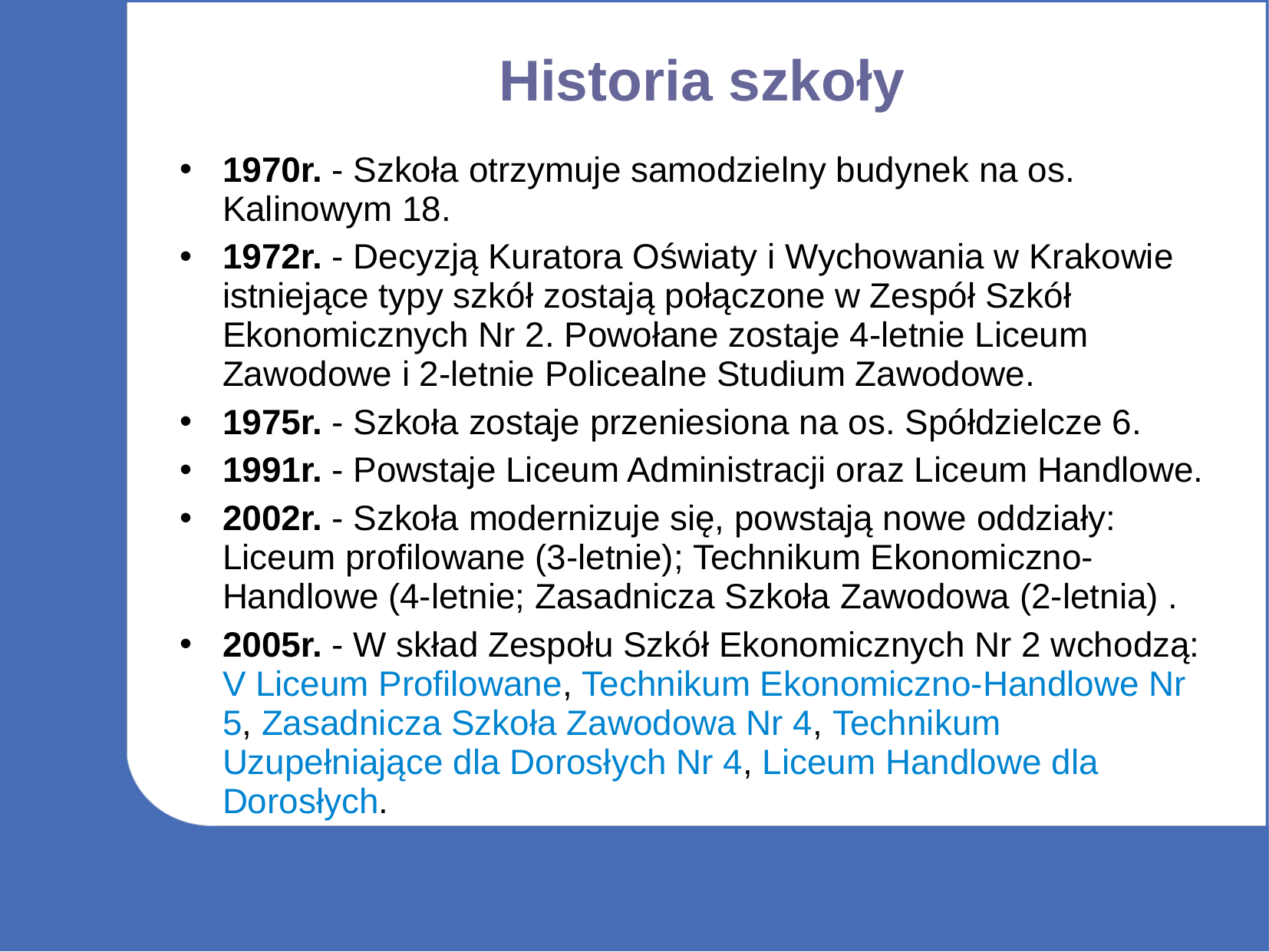

# Historia szkoły
1970r. - Szkoła otrzymuje samodzielny budynek na os. Kalinowym 18.
1972r. - Decyzją Kuratora Oświaty i Wychowania w Krakowie istniejące typy szkół zostają połączone w Zespół Szkół Ekonomicznych Nr 2. Powołane zostaje 4-letnie Liceum Zawodowe i 2-letnie Policealne Studium Zawodowe.
1975r. - Szkoła zostaje przeniesiona na os. Spółdzielcze 6.
1991r. - Powstaje Liceum Administracji oraz Liceum Handlowe.
2002r. - Szkoła modernizuje się, powstają nowe oddziały: Liceum profilowane (3-letnie); Technikum Ekonomiczno- Handlowe (4-letnie; Zasadnicza Szkoła Zawodowa (2-letnia) .
2005r. - W skład Zespołu Szkół Ekonomicznych Nr 2 wchodzą: V Liceum Profilowane, Technikum Ekonomiczno-Handlowe Nr 5, Zasadnicza Szkoła Zawodowa Nr 4, Technikum Uzupełniające dla Dorosłych Nr 4, Liceum Handlowe dla Dorosłych.